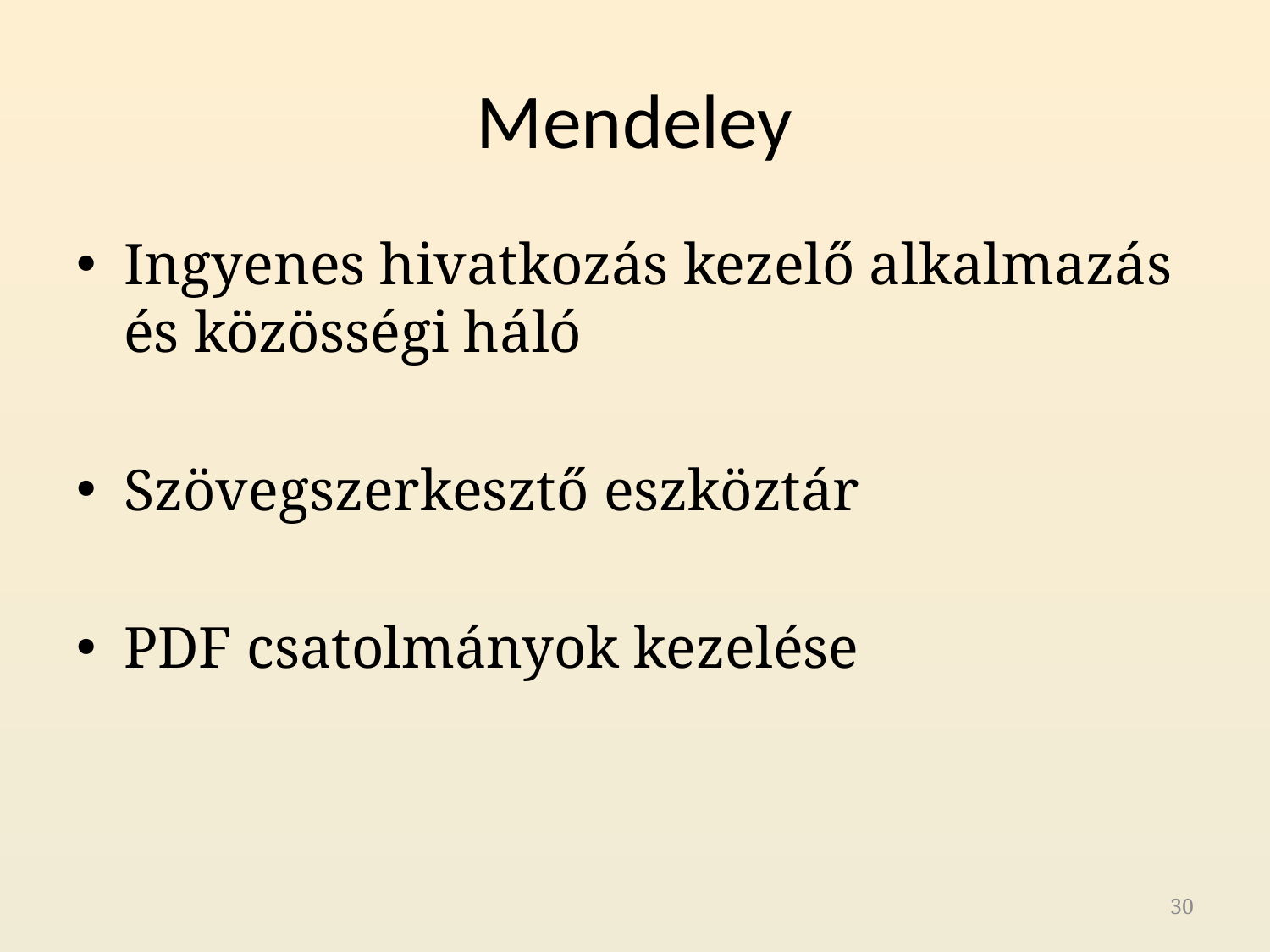

# Mendeley
Ingyenes hivatkozás kezelő alkalmazás és közösségi háló

Szövegszerkesztő eszköztár

PDF csatolmányok kezelése
30